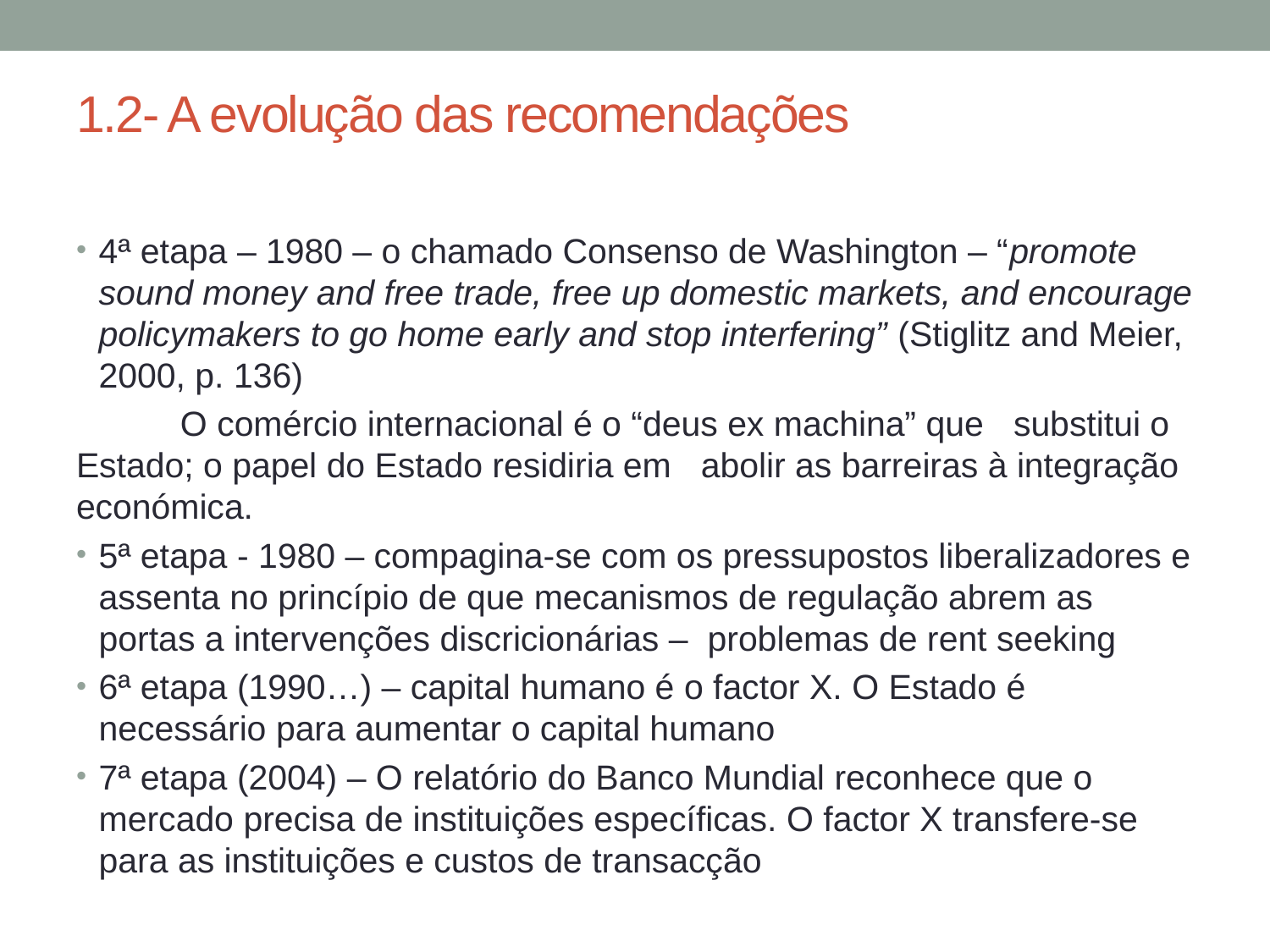

# 1.2- A evolução das recomendações
4ª etapa – 1980 – o chamado Consenso de Washington – “promote sound money and free trade, free up domestic markets, and encourage policymakers to go home early and stop interfering” (Stiglitz and Meier, 2000, p. 136)
	O comércio internacional é o “deus ex machina” que 	substitui o Estado; o papel do Estado residiria em 	abolir as barreiras à integração económica.
5ª etapa - 1980 – compagina-se com os pressupostos liberalizadores e assenta no princípio de que mecanismos de regulação abrem as portas a intervenções discricionárias –  problemas de rent seeking
6ª etapa (1990…) – capital humano é o factor X. O Estado é necessário para aumentar o capital humano
7ª etapa (2004) – O relatório do Banco Mundial reconhece que o mercado precisa de instituições específicas. O factor X transfere-se para as instituições e custos de transacção